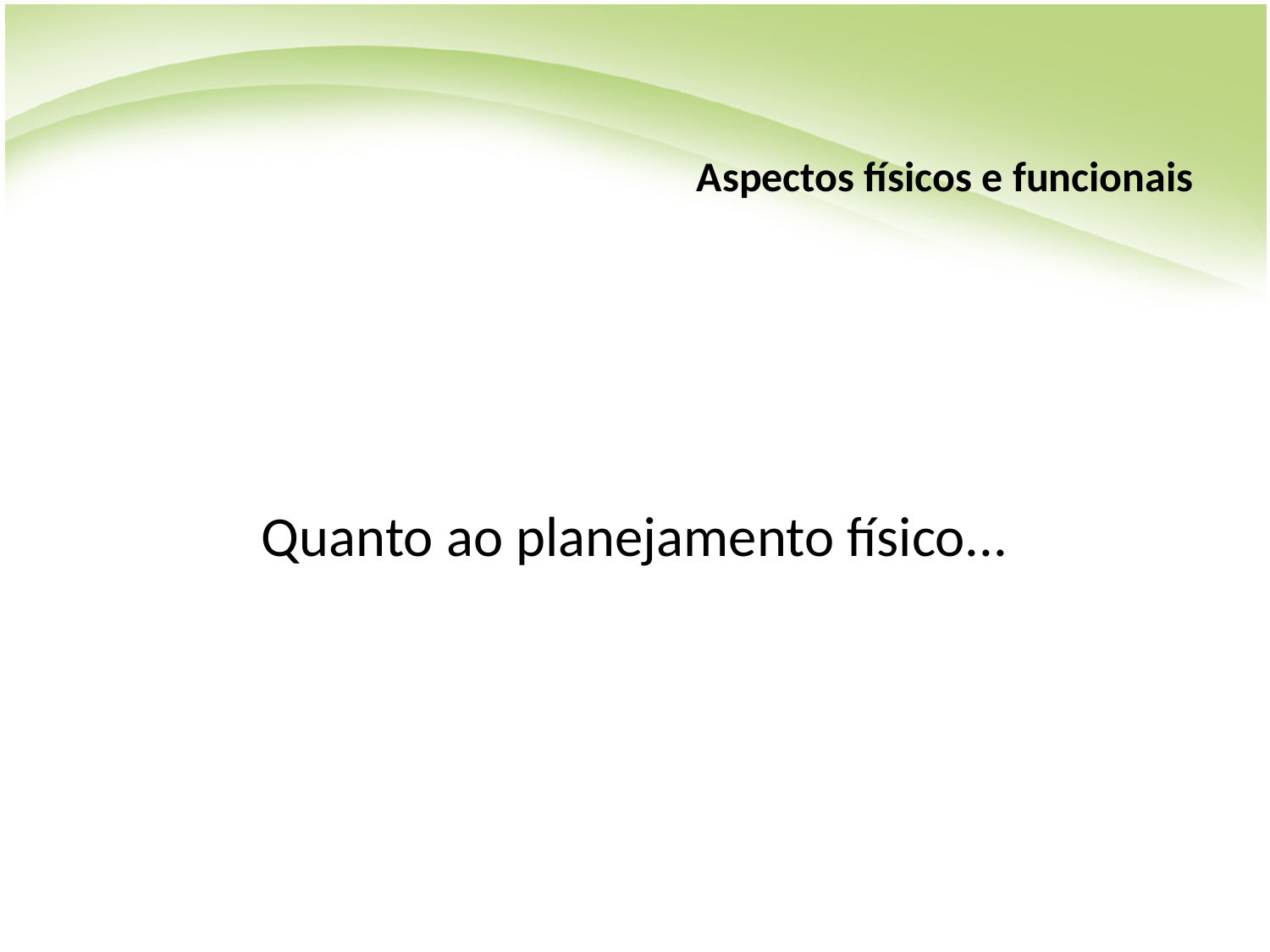

# Aspectos físicos e funcionais

Quanto ao planejamento físico...